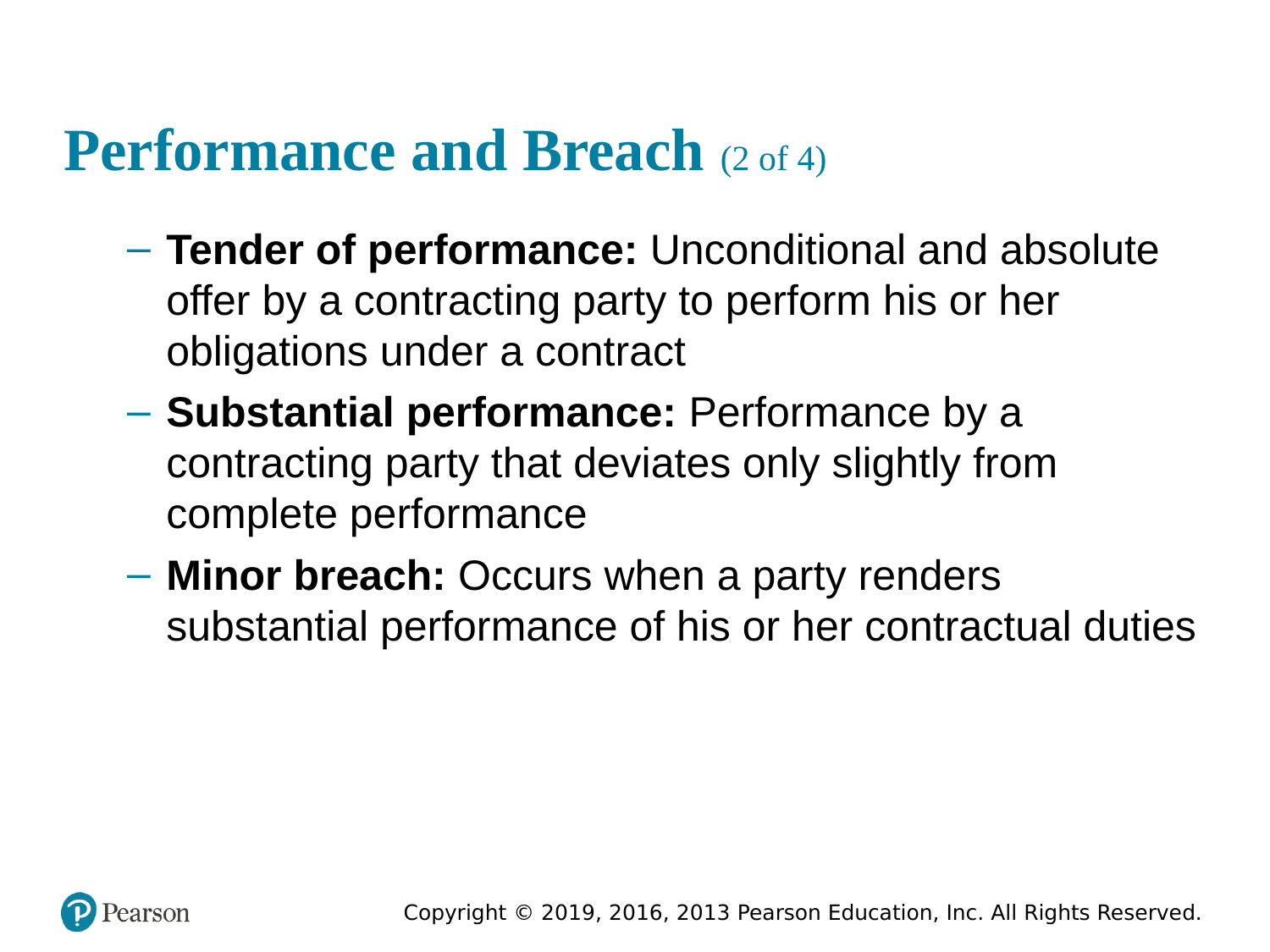

# Performance and Breach (2 of 4)
Tender of performance: Unconditional and absolute offer by a contracting party to perform his or her obligations under a contract
Substantial performance: Performance by a contracting party that deviates only slightly from complete performance
Minor breach: Occurs when a party renders substantial performance of his or her contractual duties